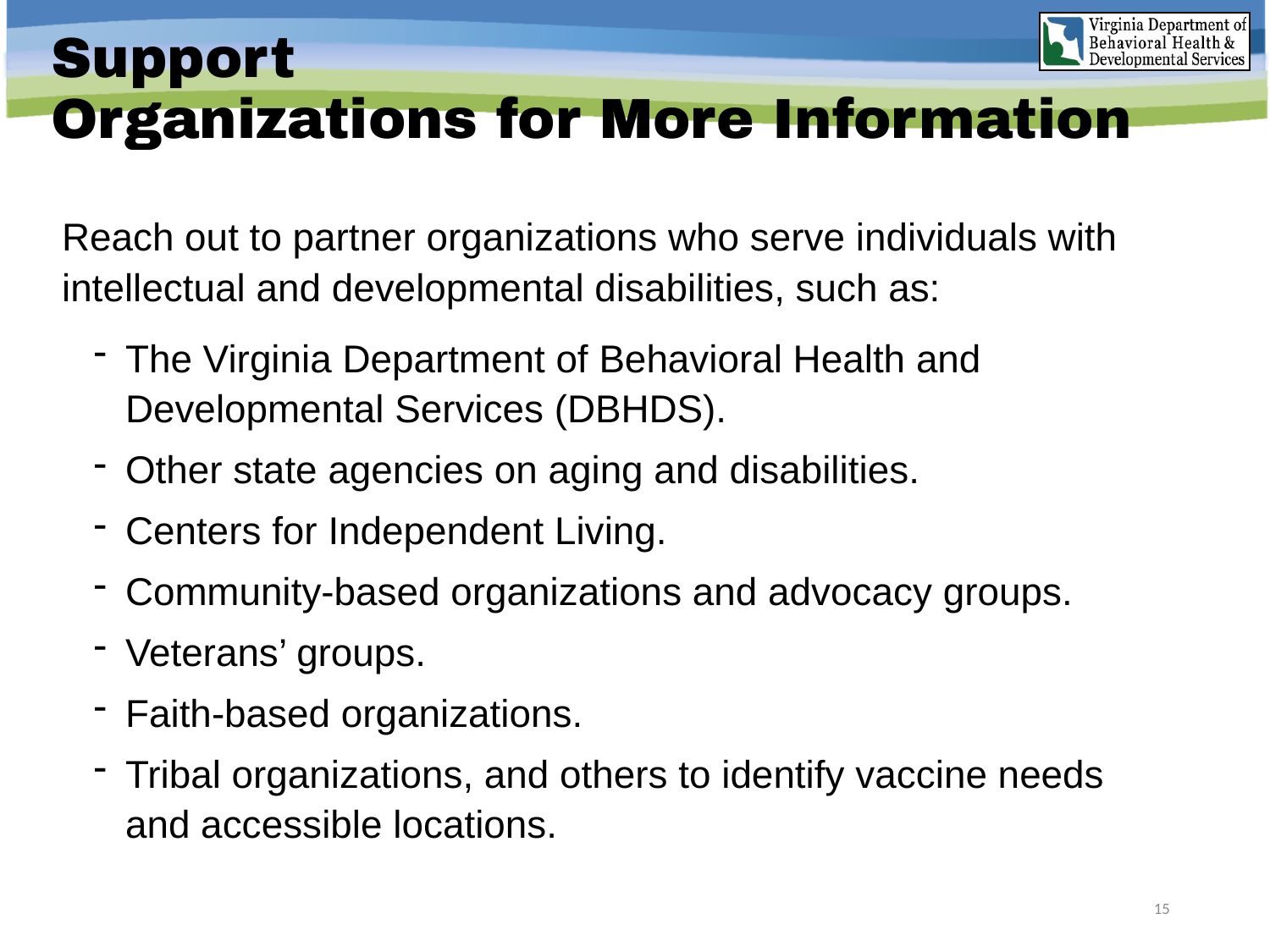

# Support Organizations for More Information
Reach out to partner organizations who serve individuals with intellectual and developmental disabilities, such as:
The Virginia Department of Behavioral Health and Developmental Services (DBHDS).
Other state agencies on aging and disabilities.
Centers for Independent Living.
Community-based organizations and advocacy groups.
Veterans’ groups.
Faith-based organizations.
Tribal organizations, and others to identify vaccine needs and accessible locations.
15